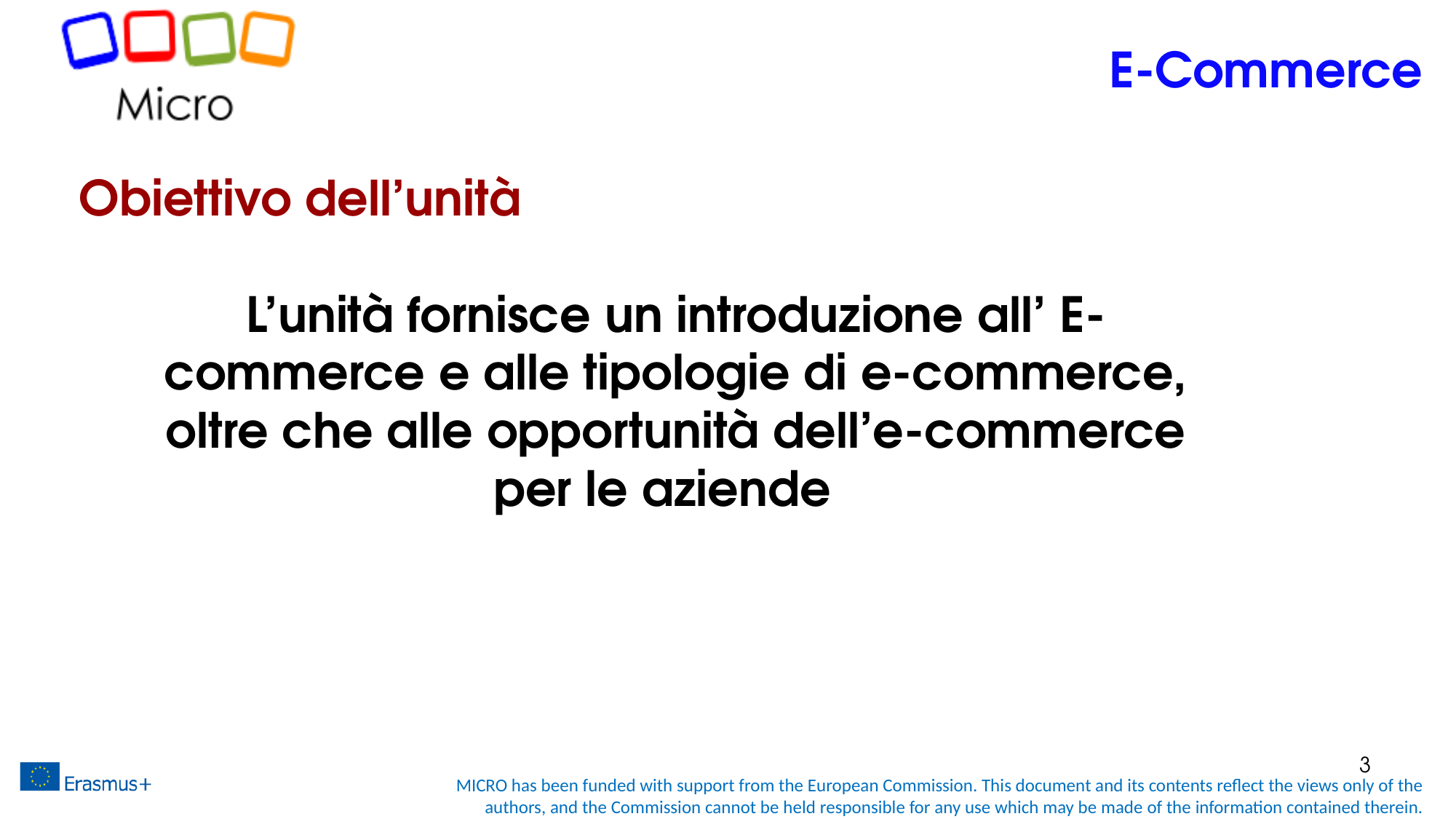

# E-Commerce
Obiettivo dell’unità
L’unità fornisce un introduzione all’ E-commerce e alle tipologie di e-commerce, oltre che alle opportunità dell’e-commerce per le aziende
3